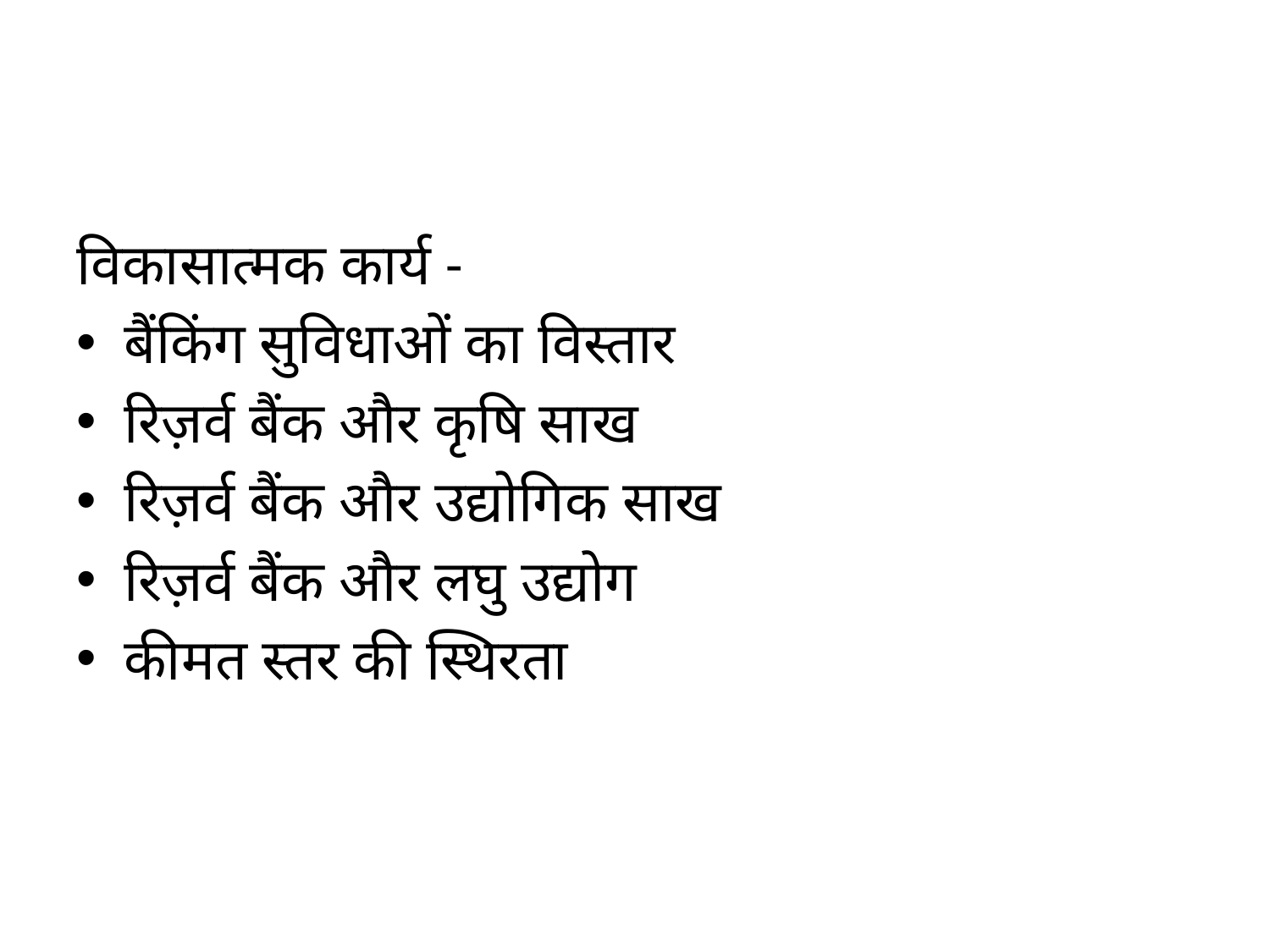

#
विकासात्मक कार्य -
बैंकिंग सुविधाओं का विस्तार
रिज़र्व बैंक और कृषि साख
रिज़र्व बैंक और उद्योगिक साख
रिज़र्व बैंक और लघु उद्योग
कीमत स्तर की स्थिरता